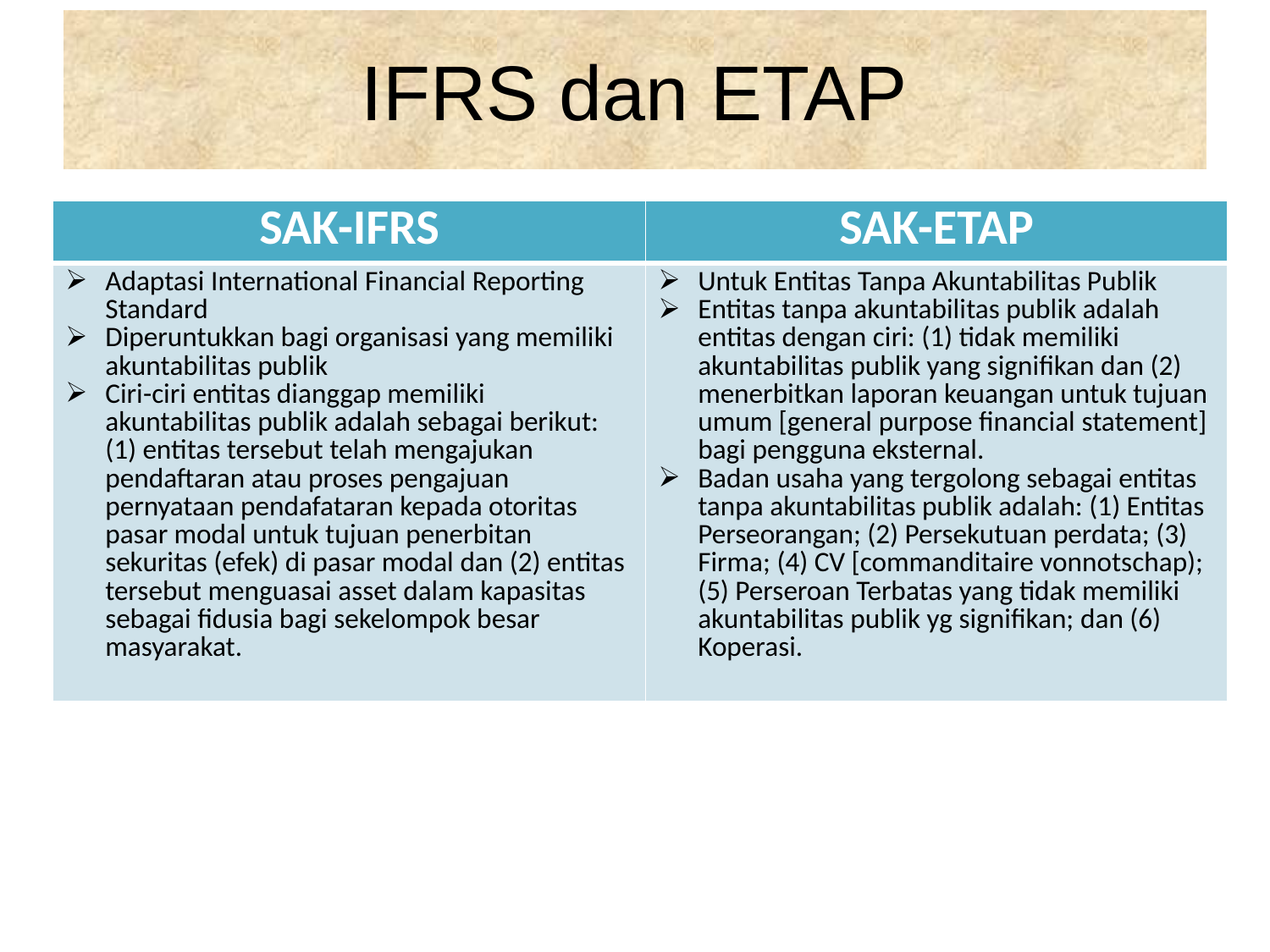

# IFRS dan ETAP
| SAK-IFRS | SAK-ETAP |
| --- | --- |
| Adaptasi International Financial Reporting Standard Diperuntukkan bagi organisasi yang memiliki akuntabilitas publik Ciri-ciri entitas dianggap memiliki akuntabilitas publik adalah sebagai berikut: (1) entitas tersebut telah mengajukan pendaftaran atau proses pengajuan pernyataan pendafataran kepada otoritas pasar modal untuk tujuan penerbitan sekuritas (efek) di pasar modal dan (2) entitas tersebut menguasai asset dalam kapasitas sebagai fidusia bagi sekelompok besar masyarakat. | Untuk Entitas Tanpa Akuntabilitas Publik Entitas tanpa akuntabilitas publik adalah entitas dengan ciri: (1) tidak memiliki akuntabilitas publik yang signifikan dan (2) menerbitkan laporan keuangan untuk tujuan umum [general purpose financial statement] bagi pengguna eksternal. Badan usaha yang tergolong sebagai entitas tanpa akuntabilitas publik adalah: (1) Entitas Perseorangan; (2) Persekutuan perdata; (3) Firma; (4) CV [commanditaire vonnotschap); (5) Perseroan Terbatas yang tidak memiliki akuntabilitas publik yg signifikan; dan (6) Koperasi. |